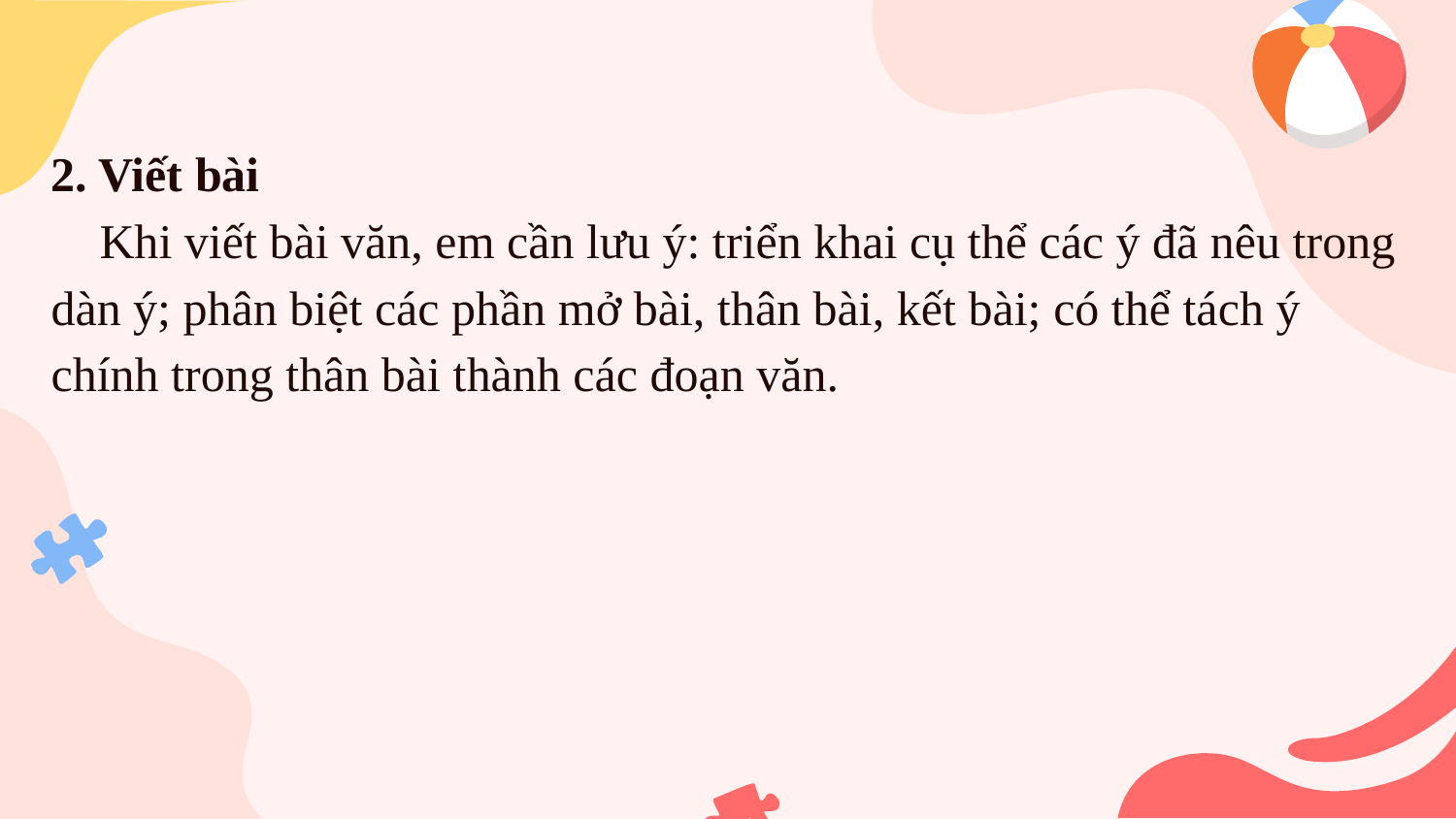

# 2. Viết bài     Khi viết bài văn, em cần lưu ý: triển khai cụ thể các ý đã nêu trong dàn ý; phân biệt các phần mở bài, thân bài, kết bài; có thể tách ý chính trong thân bài thành các đoạn văn.